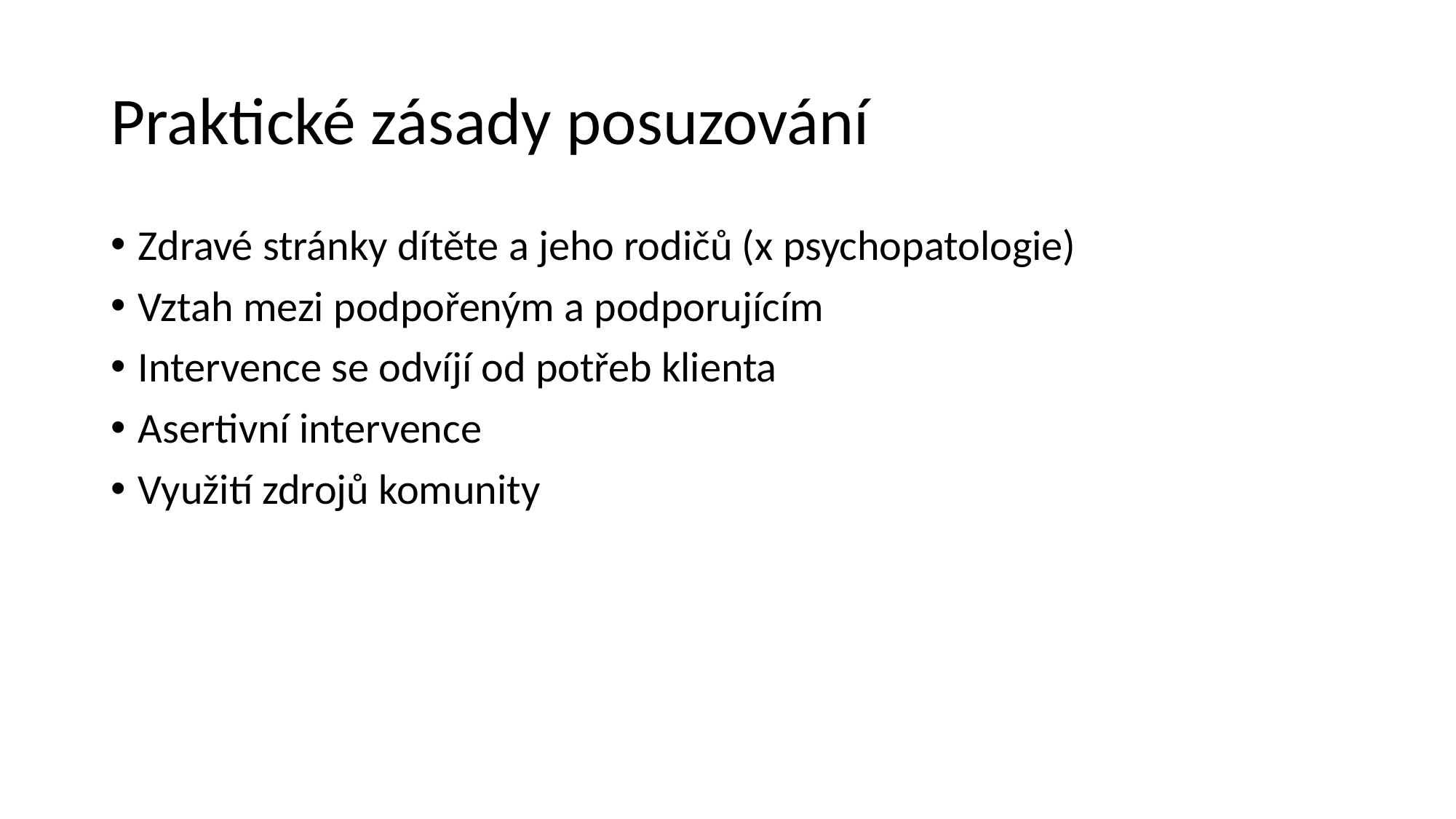

# Praktické zásady posuzování
Zdravé stránky dítěte a jeho rodičů (x psychopatologie)
Vztah mezi podpořeným a podporujícím
Intervence se odvíjí od potřeb klienta
Asertivní intervence
Využití zdrojů komunity